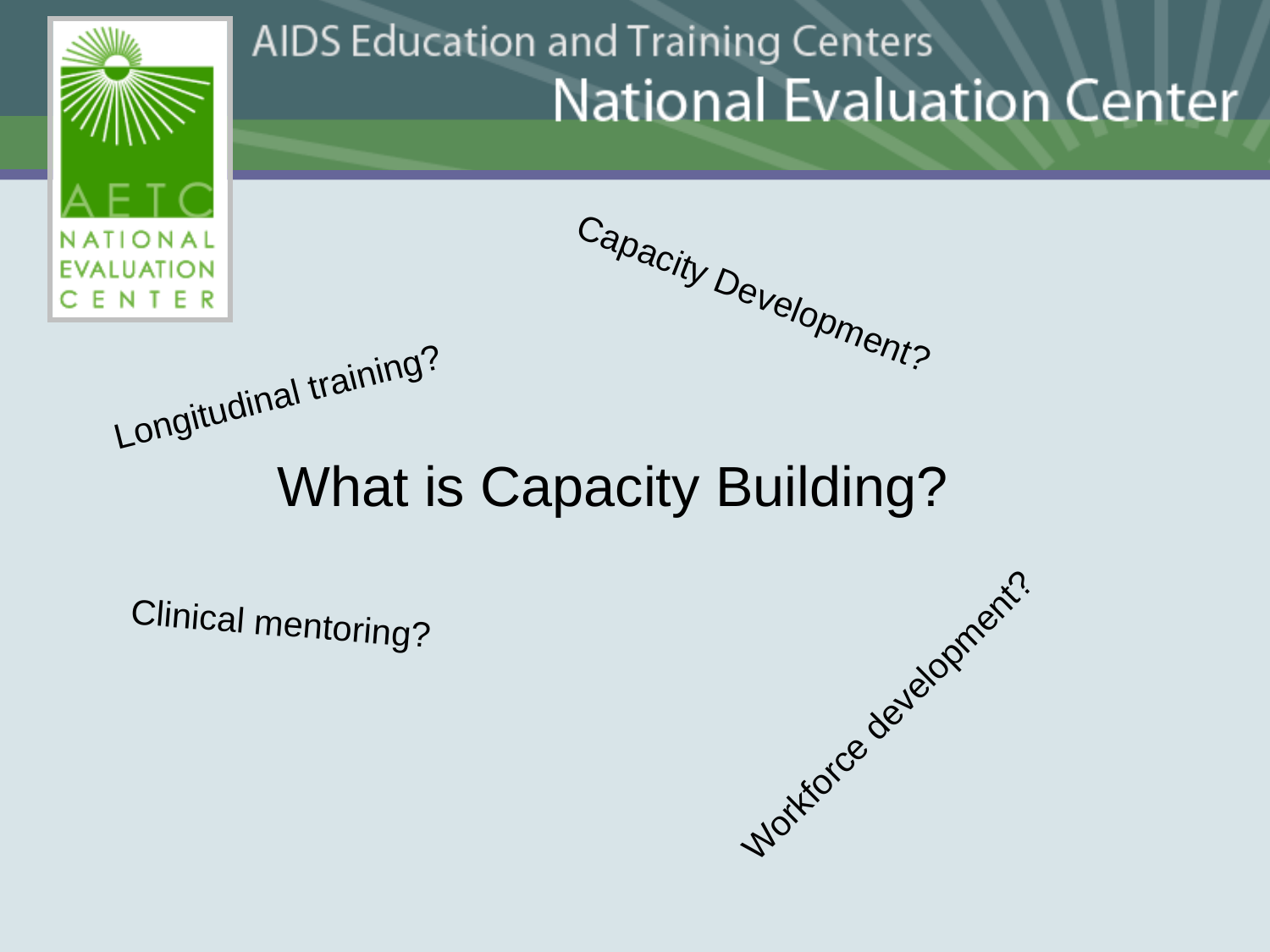

#
Capacity Development?
Longitudinal training?
What is Capacity Building?

Clinical mentoring?
Workforce development?